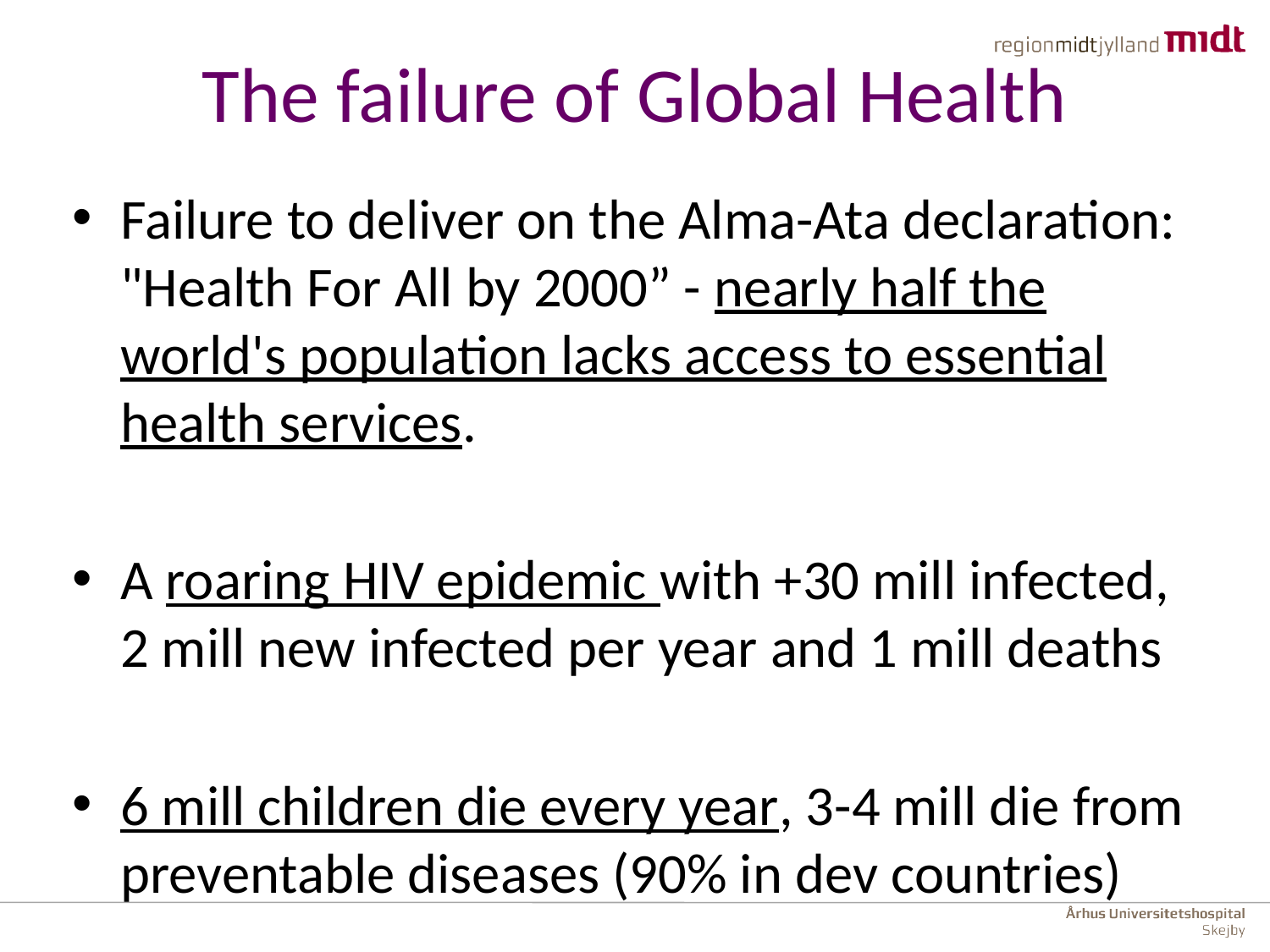

# The failure of Global Health
Failure to deliver on the Alma-Ata declaration: "Health For All by 2000” - nearly half the world's population lacks access to essential health services.

A roaring HIV epidemic with +30 mill infected, 2 mill new infected per year and 1 mill deaths

6 mill children die every year, 3-4 mill die from preventable diseases (90% in dev countries)